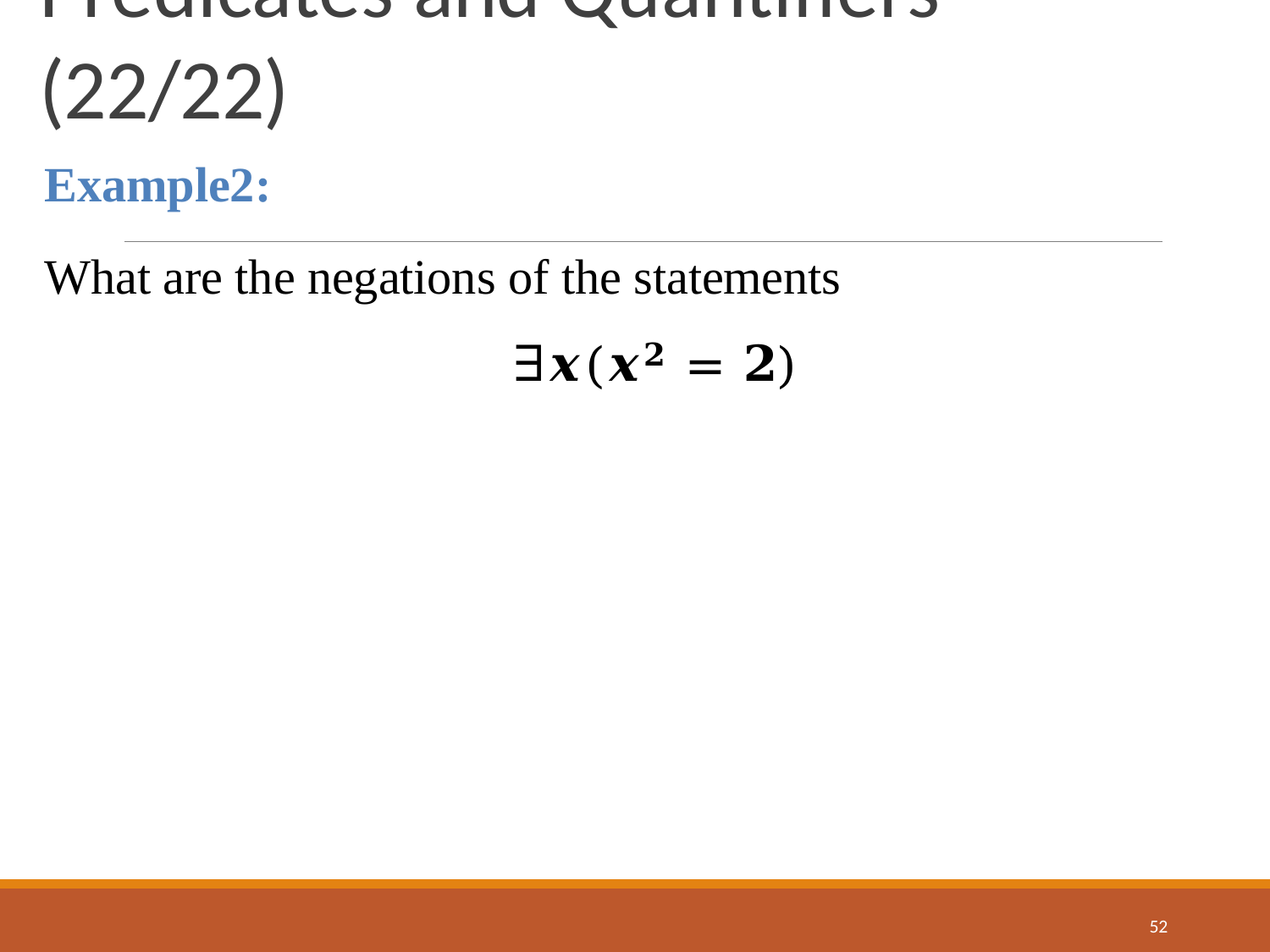

# Predicates and Quantifiers (22/22)
Example2:
What are the negations of the statements
∃𝒙(𝒙𝟐 = 𝟐)
52